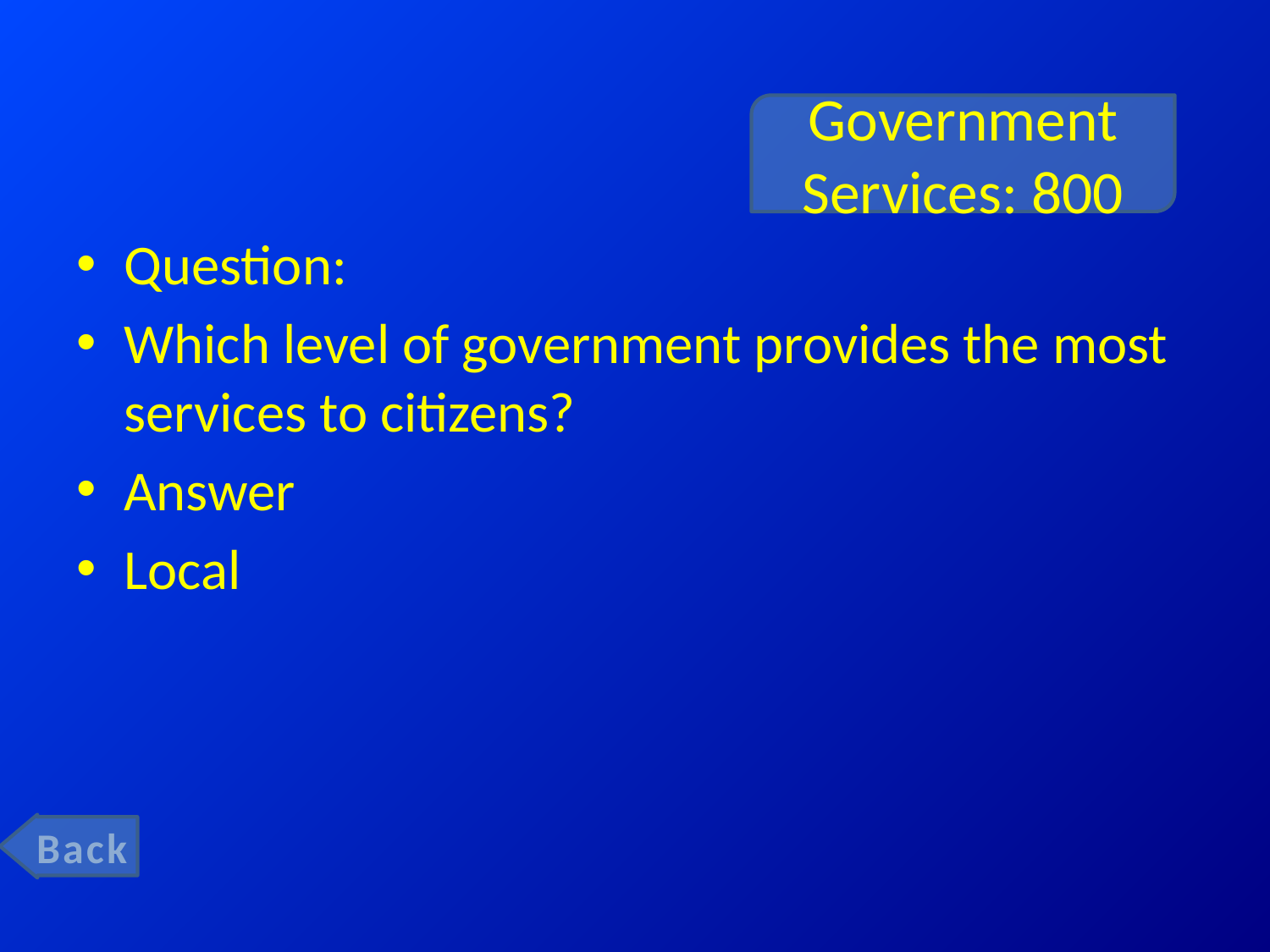

# Government Services: 800

Question:
Which level of government provides the most services to citizens?
Answer
Local

Back